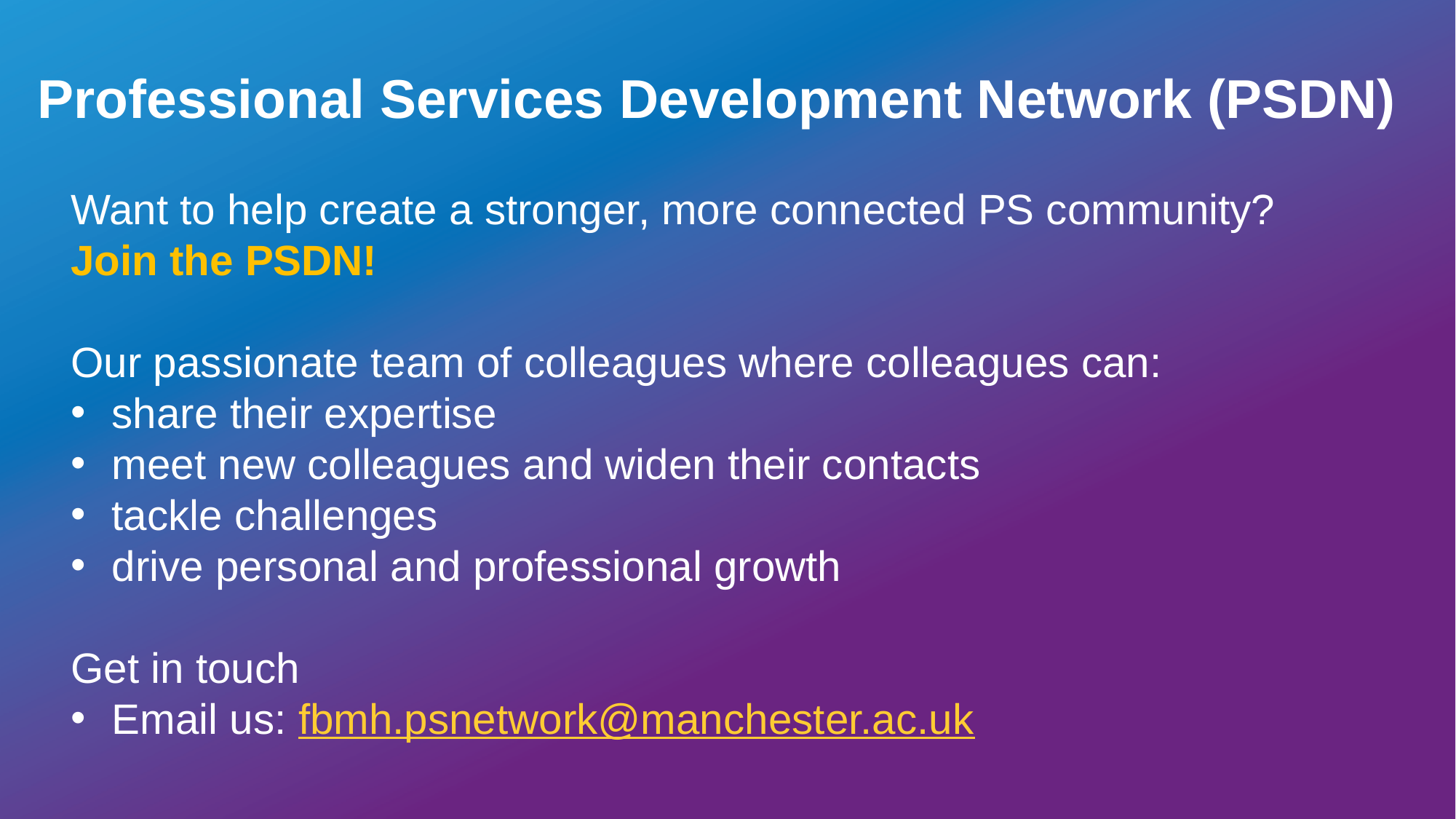

Professional Services Development Network (PSDN)
Want to help create a stronger, more connected PS community?
Join the PSDN!

Our passionate team of colleagues where colleagues can:
share their expertise
meet new colleagues and widen their contacts
tackle challenges
drive personal and professional growth

Get in touch
Email us: fbmh.psnetwork@manchester.ac.uk